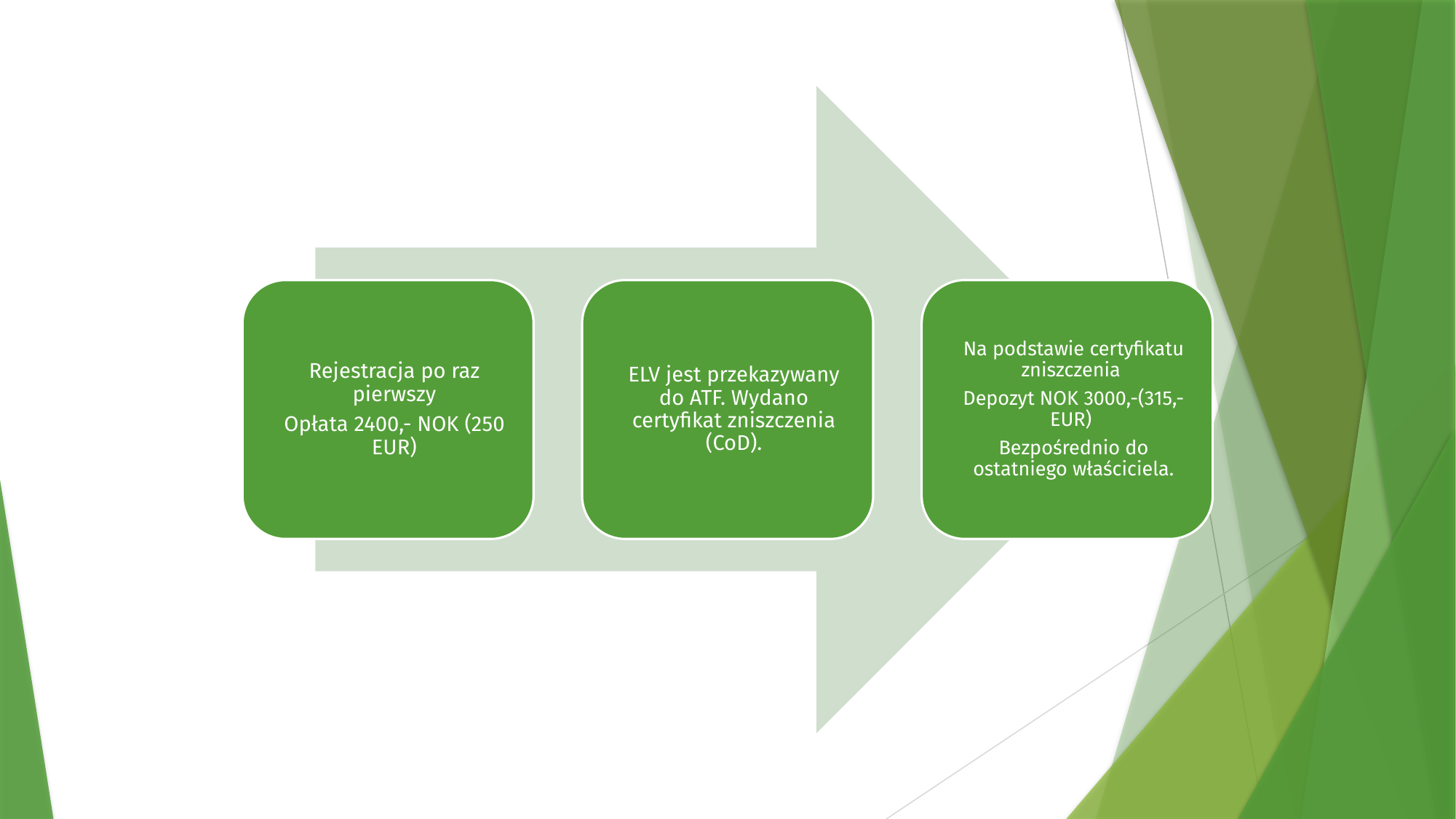

Rejestracja po raz pierwszy
Opłata 2400,- NOK (250 EUR)
ELV jest przekazywany do ATF. Wydano certyfikat zniszczenia (CoD).
Na podstawie certyfikatu zniszczenia
Depozyt NOK 3000,-(315,- EUR)
Bezpośrednio do ostatniego właściciela.